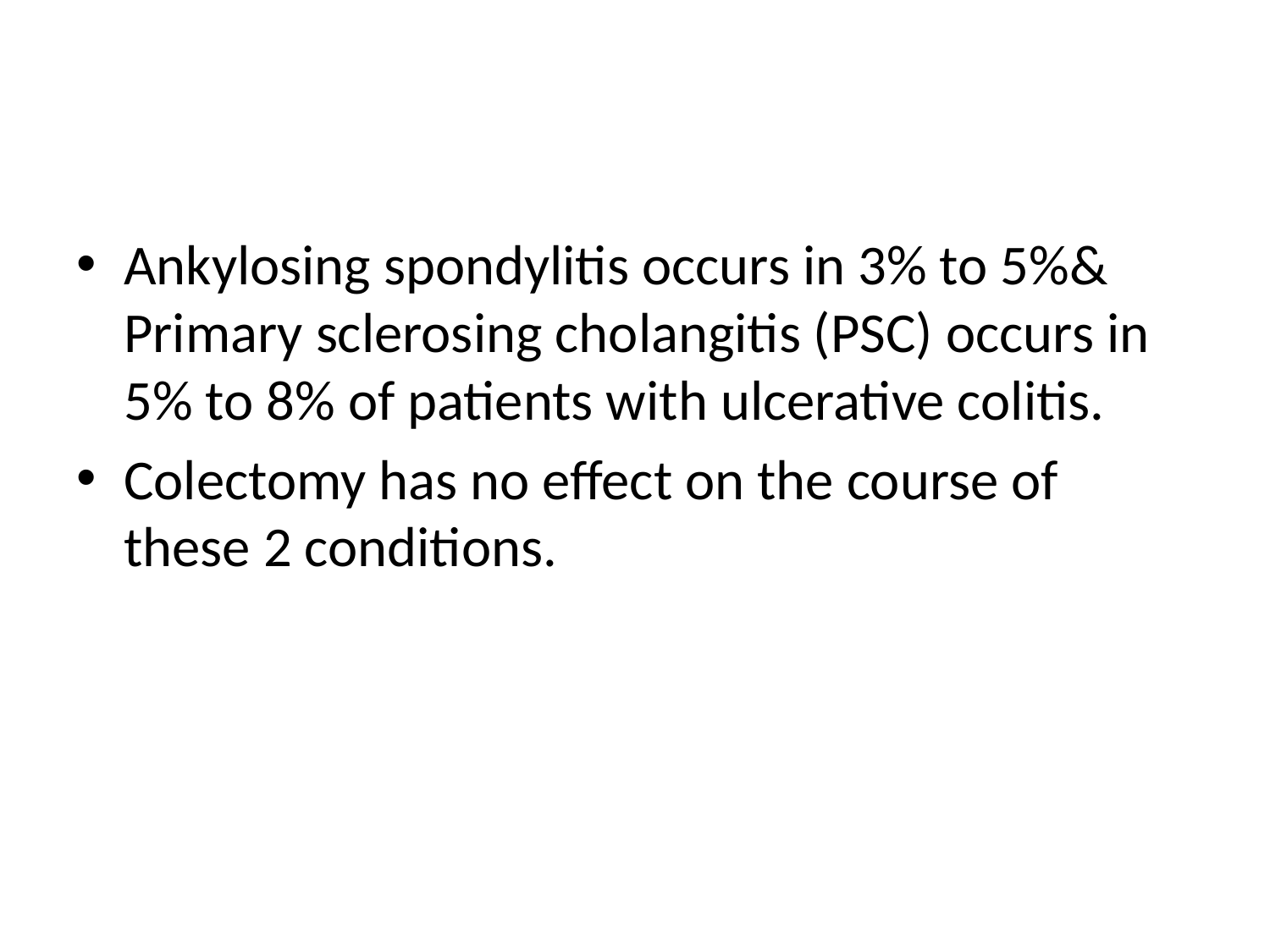

#
Ankylosing spondylitis occurs in 3% to 5%& Primary sclerosing cholangitis (PSC) occurs in 5% to 8% of patients with ulcerative colitis.
Colectomy has no effect on the course of these 2 conditions.